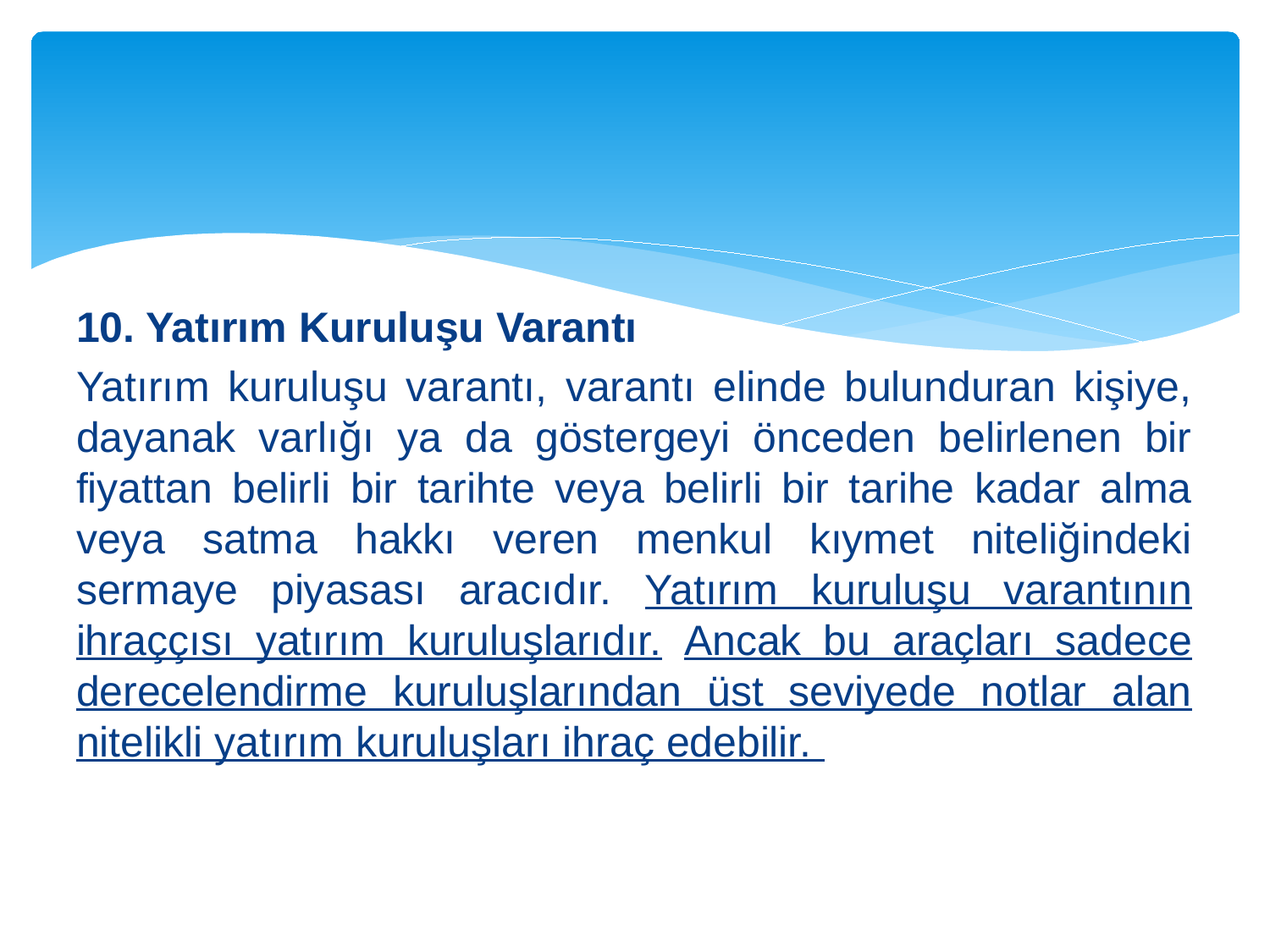

#

10. Yatırım Kuruluşu Varantı
Yatırım kuruluşu varantı, varantı elinde bulunduran kişiye, dayanak varlığı ya da göstergeyi önceden belirlenen bir fiyattan belirli bir tarihte veya belirli bir tarihe kadar alma veya satma hakkı veren menkul kıymet niteliğindeki sermaye piyasası aracıdır. Yatırım kuruluşu varantının ihraççısı yatırım kuruluşlarıdır. Ancak bu araçları sadece derecelendirme kuruluşlarından üst seviyede notlar alan nitelikli yatırım kuruluşları ihraç edebilir.